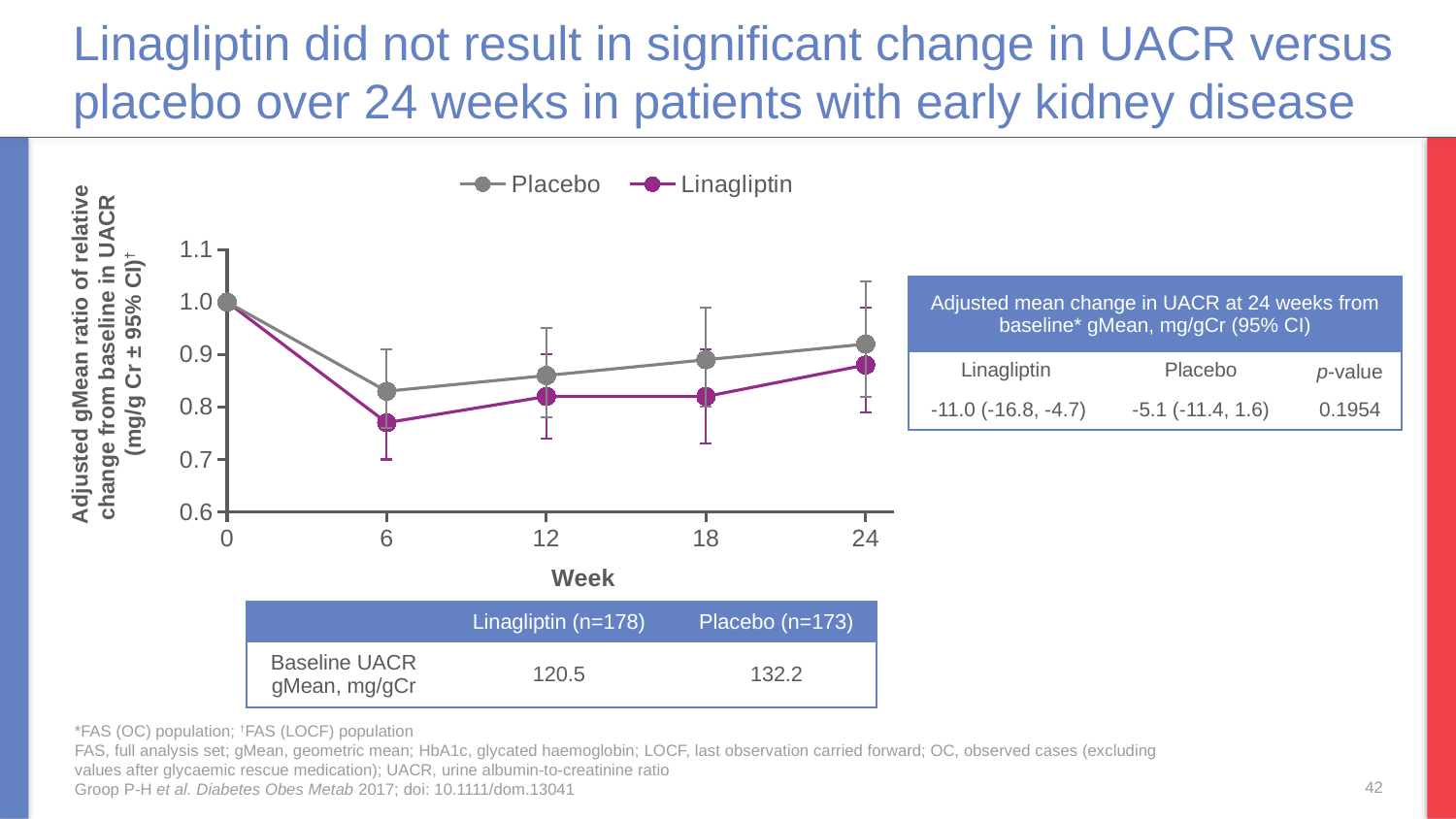

# Linagliptin did not result in significant change in UACR versus placebo over 24 weeks in patients with early kidney disease

### Chart

| Category | Placebo  | Linagliptin  |
|---|---|---|
| Adjusted mean change in UACR at 24 weeks from baseline\* gMean, mg/gCr (95% CI) |  |  |
| --- | --- | --- |
| Linagliptin | Placebo | p-value |
| -11.0 (-16.8, -4.7) | -5.1 (-11.4, 1.6) | 0.1954 |
Adjusted gMean ratio of relative change from baseline in UACR  (mg/g Cr ± 95% CI)†
|  | Linagliptin (n=178) | Placebo (n=173) |
| --- | --- | --- |
| Baseline UACR gMean, mg/gCr | 120.5 | 132.2 |
*FAS (OC) population; †FAS (LOCF) population
FAS, full analysis set; gMean, geometric mean; HbA1c, glycated haemoglobin; LOCF, last observation carried forward; OC, observed cases (excluding values after glycaemic rescue medication); UACR, urine albumin-to-creatinine ratio
Groop P-H et al. Diabetes Obes Metab 2017; doi: 10.1111/dom.13041
42